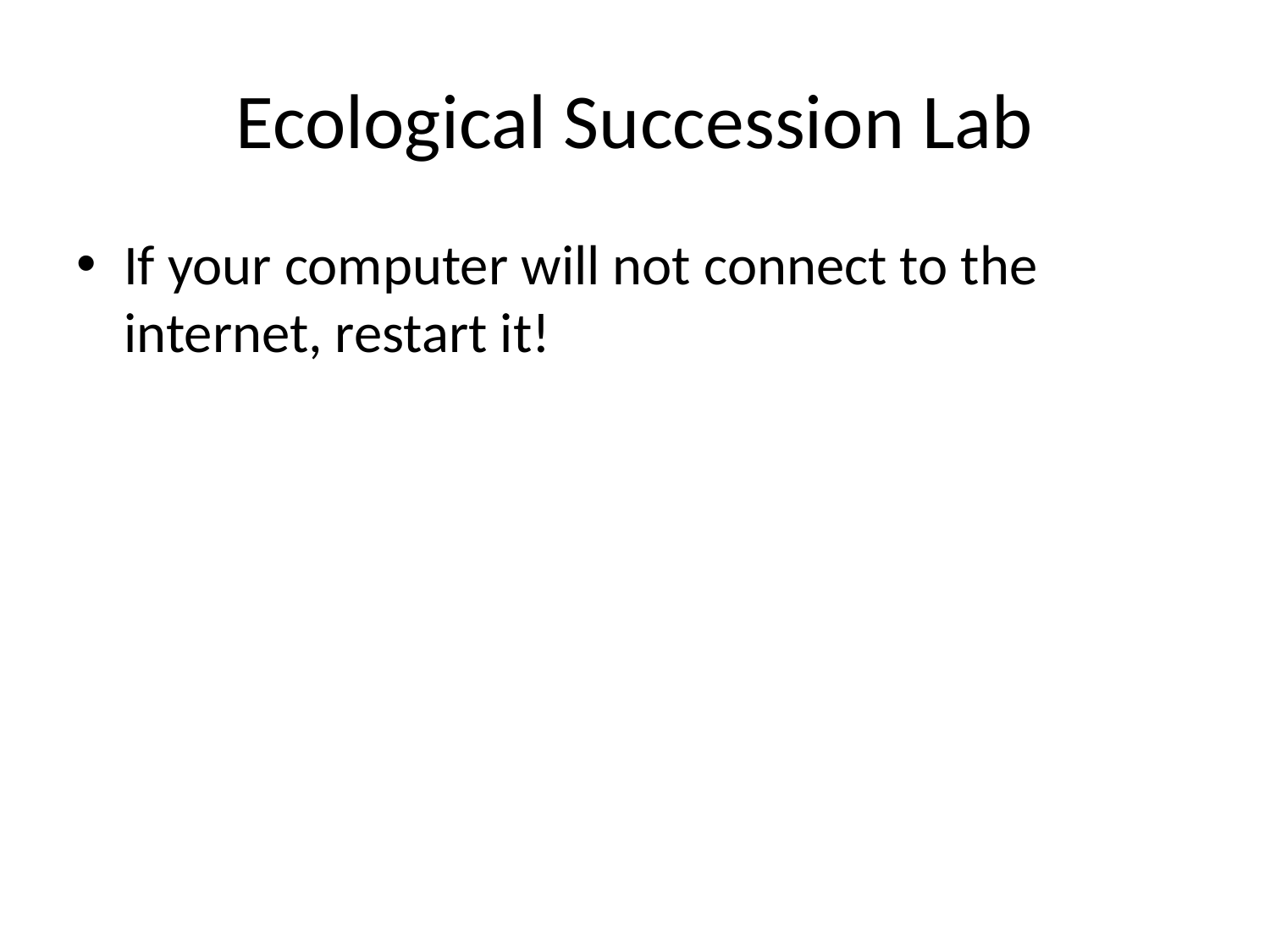

# Ecological Succession Lab
If your computer will not connect to the internet, restart it!